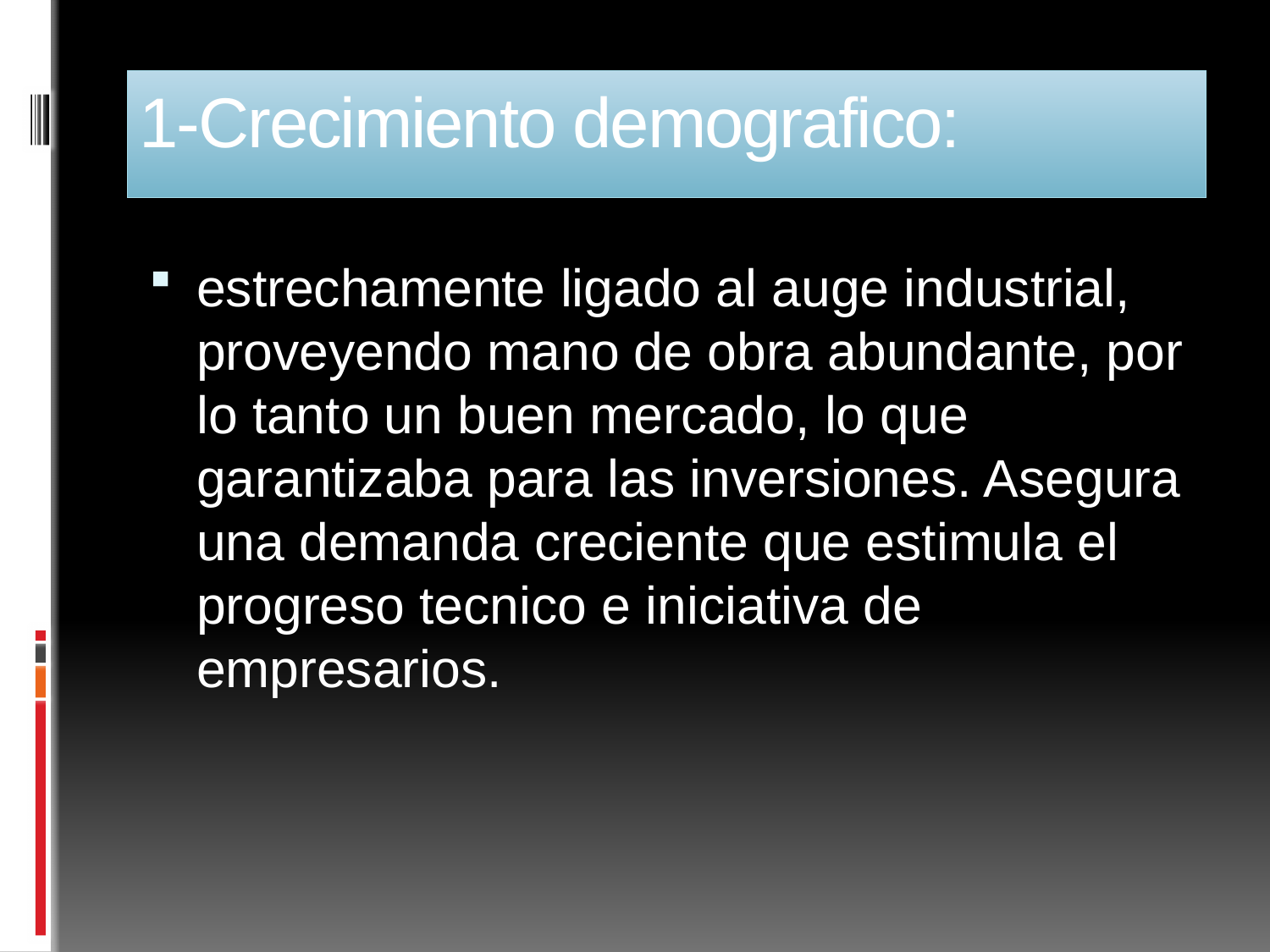

# 1-Crecimiento demografico:
estrechamente ligado al auge industrial, proveyendo mano de obra abundante, por lo tanto un buen mercado, lo que garantizaba para las inversiones. Asegura una demanda creciente que estimula el progreso tecnico e iniciativa de empresarios.